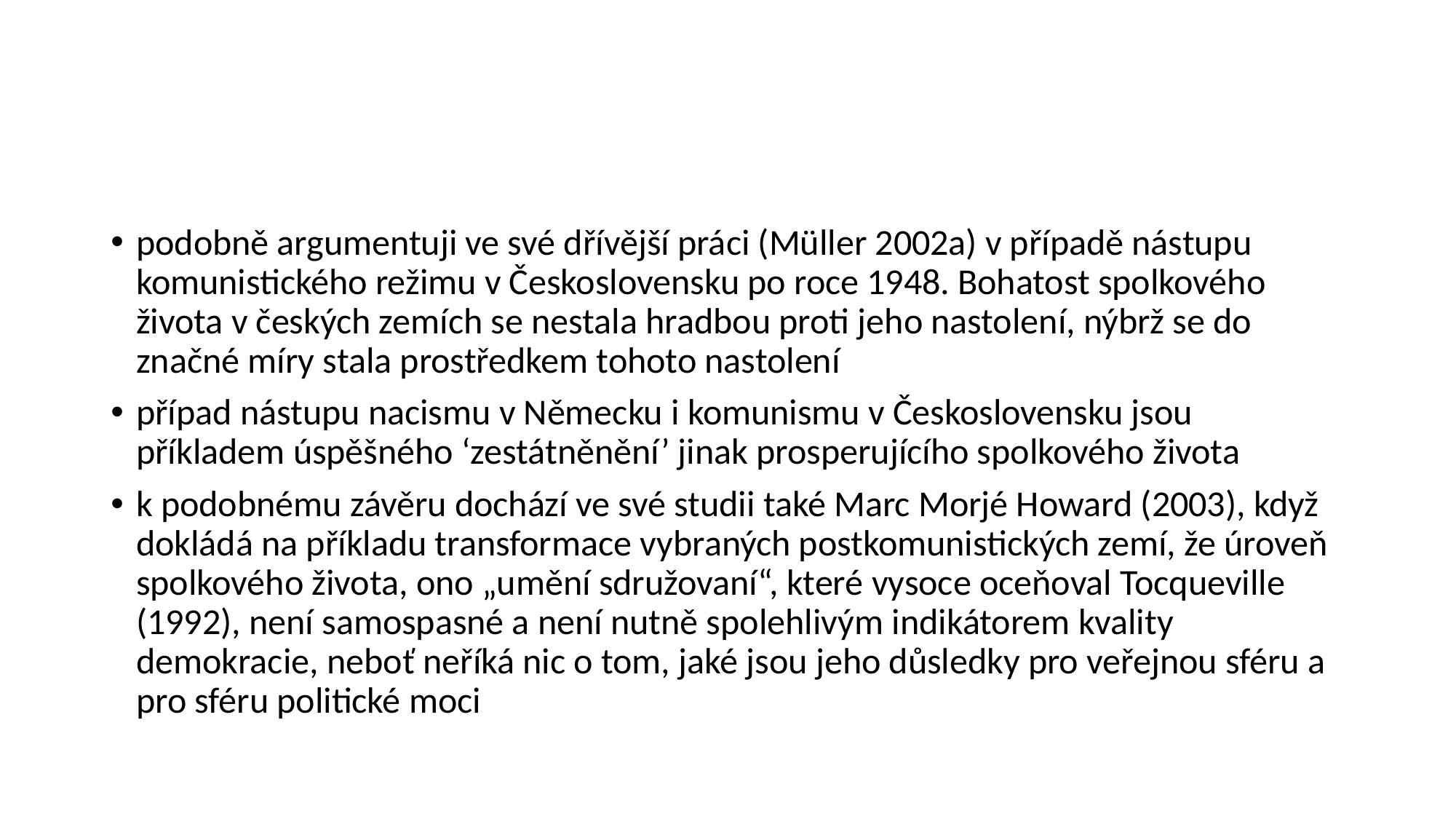

#
podobně argumentuji ve své dřívější práci (Müller 2002a) v případě nástupu komunistického režimu v Československu po roce 1948. Bohatost spolkového života v českých zemích se nestala hradbou proti jeho nastolení, nýbrž se do značné míry stala prostředkem tohoto nastolení
případ nástupu nacismu v Německu i komunismu v Československu jsou příkladem úspěšného ‘zestátněnění’ jinak prosperujícího spolkového života
k podobnému závěru dochází ve své studii také Marc Morjé Howard (2003), když dokládá na příkladu transformace vybraných postkomunistických zemí, že úroveň spolkového života, ono „umění sdružovaní“, které vysoce oceňoval Tocqueville (1992), není samospasné a není nutně spolehlivým indikátorem kvality demokracie, neboť neříká nic o tom, jaké jsou jeho důsledky pro veřejnou sféru a pro sféru politické moci